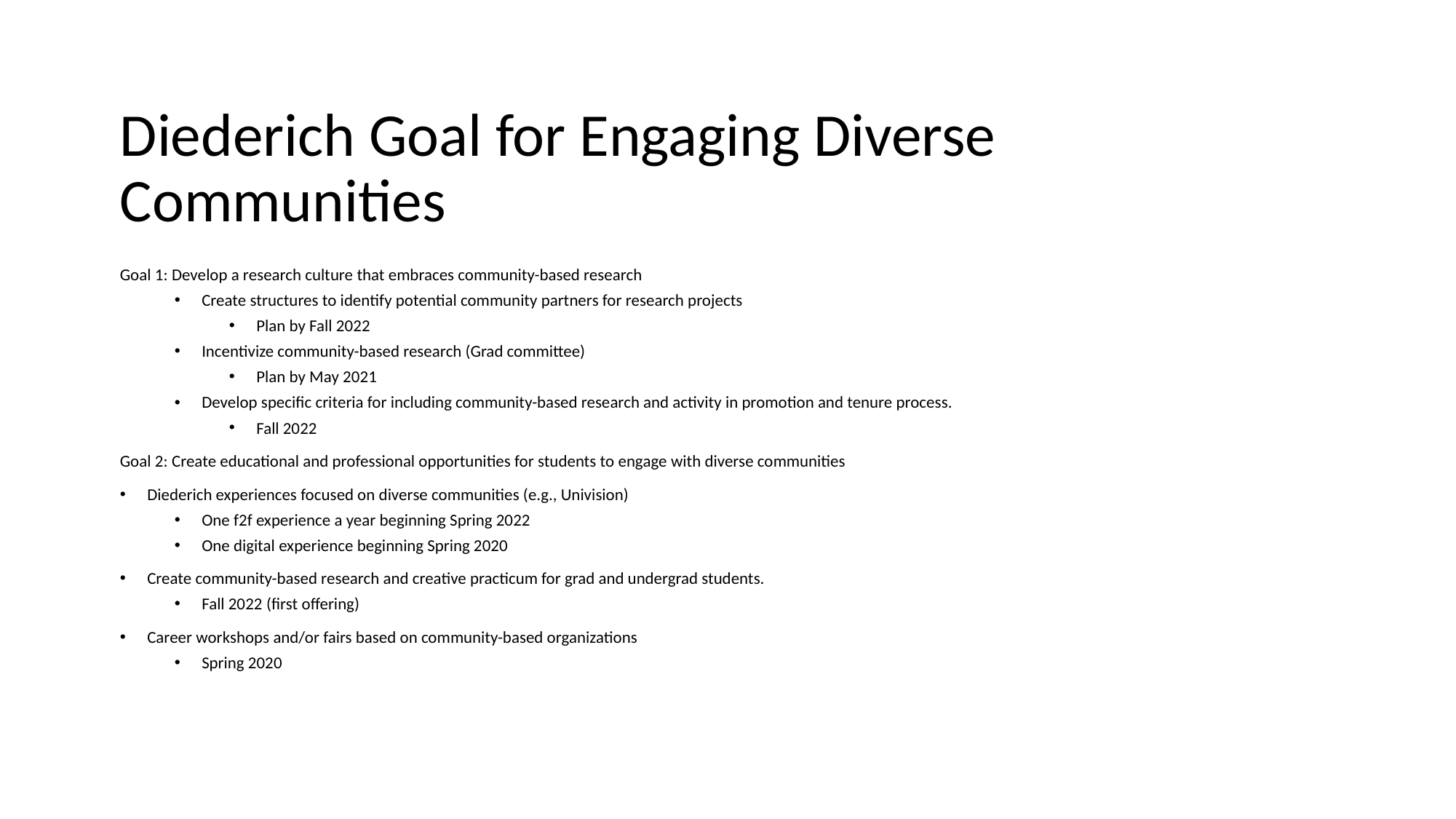

# Diederich Goal for Engaging Diverse Communities

Goal 1: Develop a research culture that embraces community-based research
Create structures to identify potential community partners for research projects
Plan by Fall 2022
Incentivize community-based research (Grad committee)
Plan by May 2021
Develop specific criteria for including community-based research and activity in promotion and tenure process.
Fall 2022
Goal 2: Create educational and professional opportunities for students to engage with diverse communities
Diederich experiences focused on diverse communities (e.g., Univision)
One f2f experience a year beginning Spring 2022
One digital experience beginning Spring 2020
Create community-based research and creative practicum for grad and undergrad students.
Fall 2022 (first offering)
Career workshops and/or fairs based on community-based organizations
Spring 2020